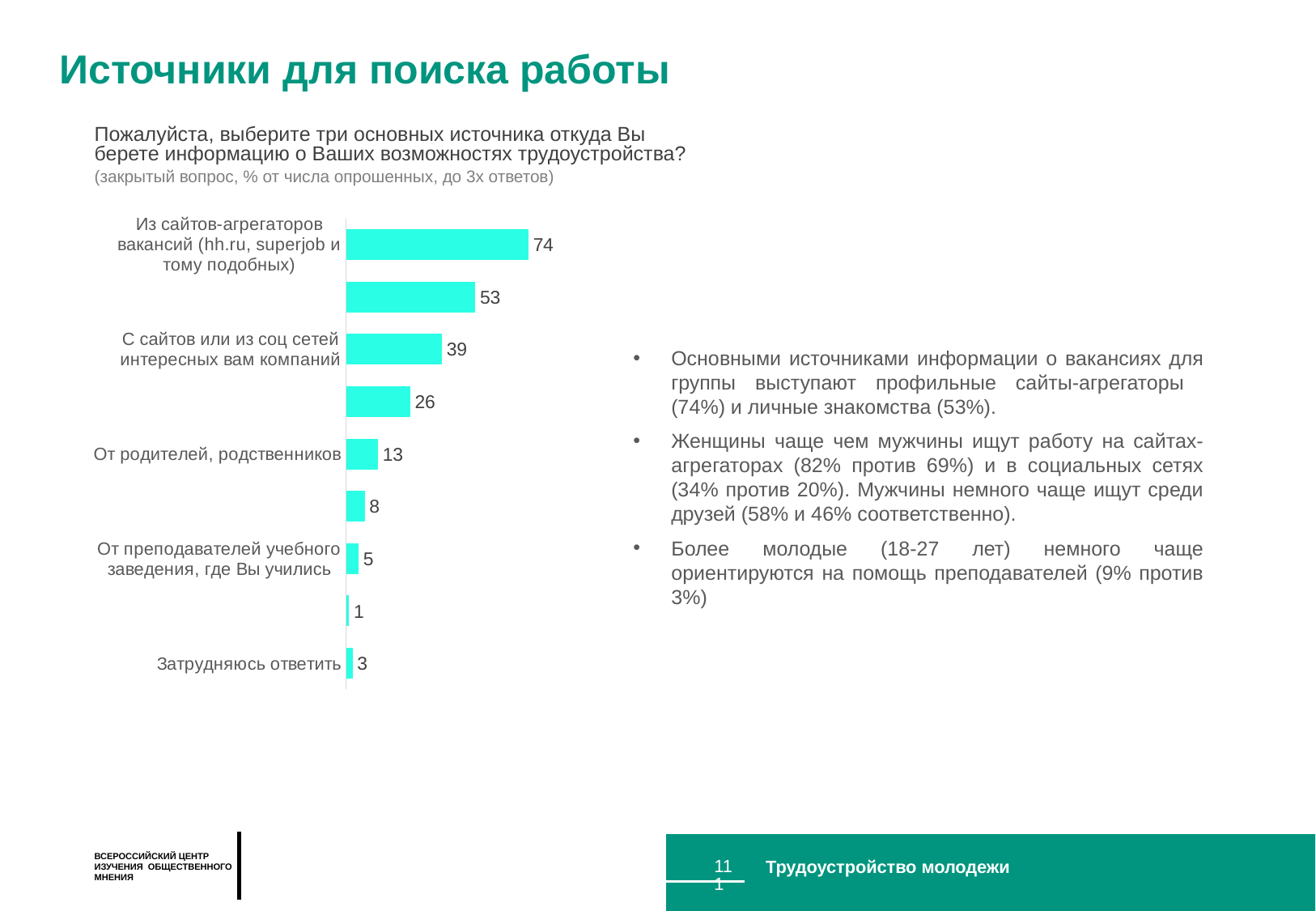

Источники для поиска работы
Пожалуйста, выберите три основных источника откуда Вы берете информацию о Ваших возможностях трудоустройства?
(закрытый вопрос, % от числа опрошенных, до 3х ответов)

### Chart

| Category | Личное |
|---|---|
| Из сайтов-агрегаторов вакансий (hh.ru, superjob и тому подобных) | 74.38439026023758 |
| От друзей, знакомых | 52.72738264317992 |
| С сайтов или из соц сетей интересных вам компаний | 39.07340837114769 |
| Из групп и пабликов в социальных сетях, собирающих информацию о вакансиях | 26.179867738355544 |
| От родителей, родственников | 13.02667364705238 |
| От государственных социальных служб | 7.573334597492578 |
| От преподавателей учебного заведения, где Вы учились | 5.077245983221621 |
| Другое  | 1.1966987596424605 |
| Затрудняюсь ответить | 2.6240764208268024 |
Основными источниками информации о вакансиях для группы выступают профильные сайты-агрегаторы  (74%) и личные знакомства (53%).
Женщины чаще чем мужчины ищут работу на сайтах-агрегаторах (82% против 69%) и в социальных сетях (34% против 20%). Мужчины немного чаще ищут среди друзей (58% и 46% соответственно).
Более молодые (18-27 лет) немного чаще ориентируются на помощь преподавателей (9% против 3%)
111